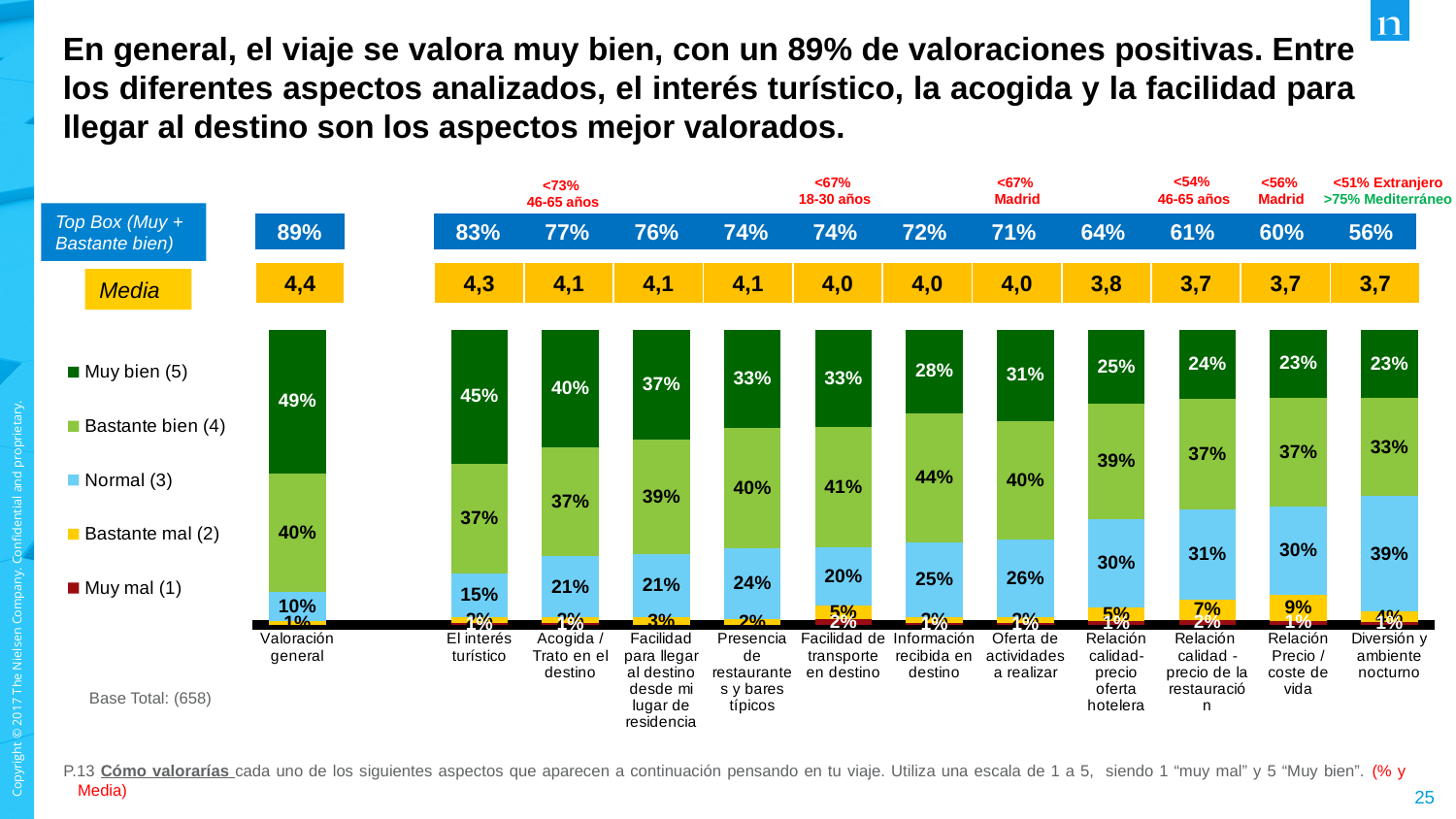

En general, el viaje se valora muy bien, con un 89% de valoraciones positivas. Entre los diferentes aspectos analizados, el interés turístico, la acogida y la facilidad para llegar al destino son los aspectos mejor valorados.
<54%
46-65 años
<67%
18-30 años
<67%
Madrid
<56%
Madrid
<51% Extranjero
>75% Mediterráneo
<73%
46-65 años
Top Box (Muy + Bastante bien)
| 89% |  | 83% | 77% | 76% | 74% | 74% | 72% | 71% | 64% | 61% | 60% | 56% |
| --- | --- | --- | --- | --- | --- | --- | --- | --- | --- | --- | --- | --- |
| 4,4 |  | 4,3 | 4,1 | 4,1 | 4,1 | 4,0 | 4,0 | 4,0 | 3,8 | 3,7 | 3,7 | 3,7 |
| --- | --- | --- | --- | --- | --- | --- | --- | --- | --- | --- | --- | --- |
Media

### Chart

| Category | Muy mal (1) | Bastante mal (2) | Normal (3) | Bastante bien (4) | Muy bien (5) |
|---|---|---|---|---|---|
| Valoración
general | None | 0.012 | 0.1 | 0.4 | 0.486 |
|  | None | None | None | None | None |
| El interés
turístico | 0.005 | 0.02 | 0.15 | 0.371 | 0.45399999999999996 |
| Acogida / Trato en el destino | 0.005 | 0.021 | 0.205 | 0.369 | 0.4 |
| Facilidad para llegar al destino desde mi lugar de residencia | None | 0.026000000000000002 | 0.213 | 0.38799999999999996 | 0.371 |
| Presencia de restaurantes y bares típicos | None | 0.02 | 0.24 | 0.40399999999999997 | 0.33399999999999996 |
| Facilidad de transporte en destino | 0.018000000000000002 | 0.047 | 0.198 | 0.40700000000000003 | 0.33 |
| Información recibida en destino | 0.005 | 0.021 | 0.254 | 0.43799999999999994 | 0.28300000000000003 |
| Oferta de actividades a realizar | 0.006 | 0.02 | 0.264 | 0.4 | 0.31 |
| Relación calidad- precio oferta hotelera | 0.012 | 0.047 | 0.298 | 0.391 | 0.252 |
| Relación  calidad - precio de la restauración | 0.015 | 0.071 | 0.305 | 0.37200000000000005 | 0.23600000000000002 |
| Relación Precio / coste de vida | 0.013999999999999999 | 0.087 | 0.299 | 0.369 | 0.231 |
| Diversión y ambiente nocturno | 0.008 | 0.036000000000000004 | 0.392 | 0.331 | 0.233 |
Base Total: (658)
P.13 Cómo valorarías cada uno de los siguientes aspectos que aparecen a continuación pensando en tu viaje. Utiliza una escala de 1 a 5,  siendo 1 “muy mal” y 5 “Muy bien”. (% y Media)